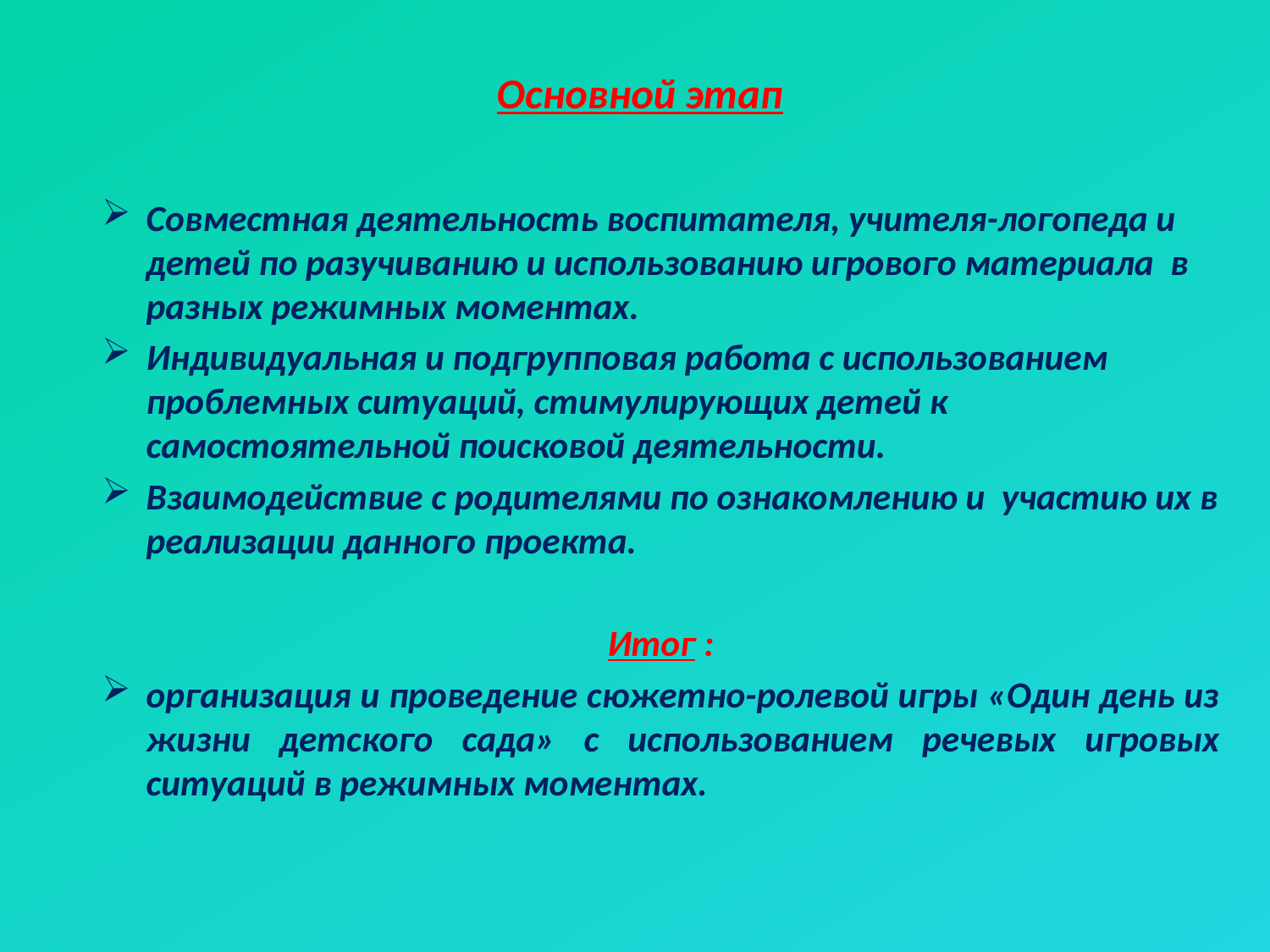

# Основной этап
Совместная деятельность воспитателя, учителя-логопеда и детей по разучиванию и использованию игрового материала  в разных режимных моментах.
Индивидуальная и подгрупповая работа с использованием проблемных ситуаций, стимулирующих детей к самостоятельной поисковой деятельности.
Взаимодействие с родителями по ознакомлению и  участию их в реализации данного проекта.

Итог :
организация и проведение сюжетно-ролевой игры «Один день из жизни детского сада» с использованием речевых игровых ситуаций в режимных моментах.